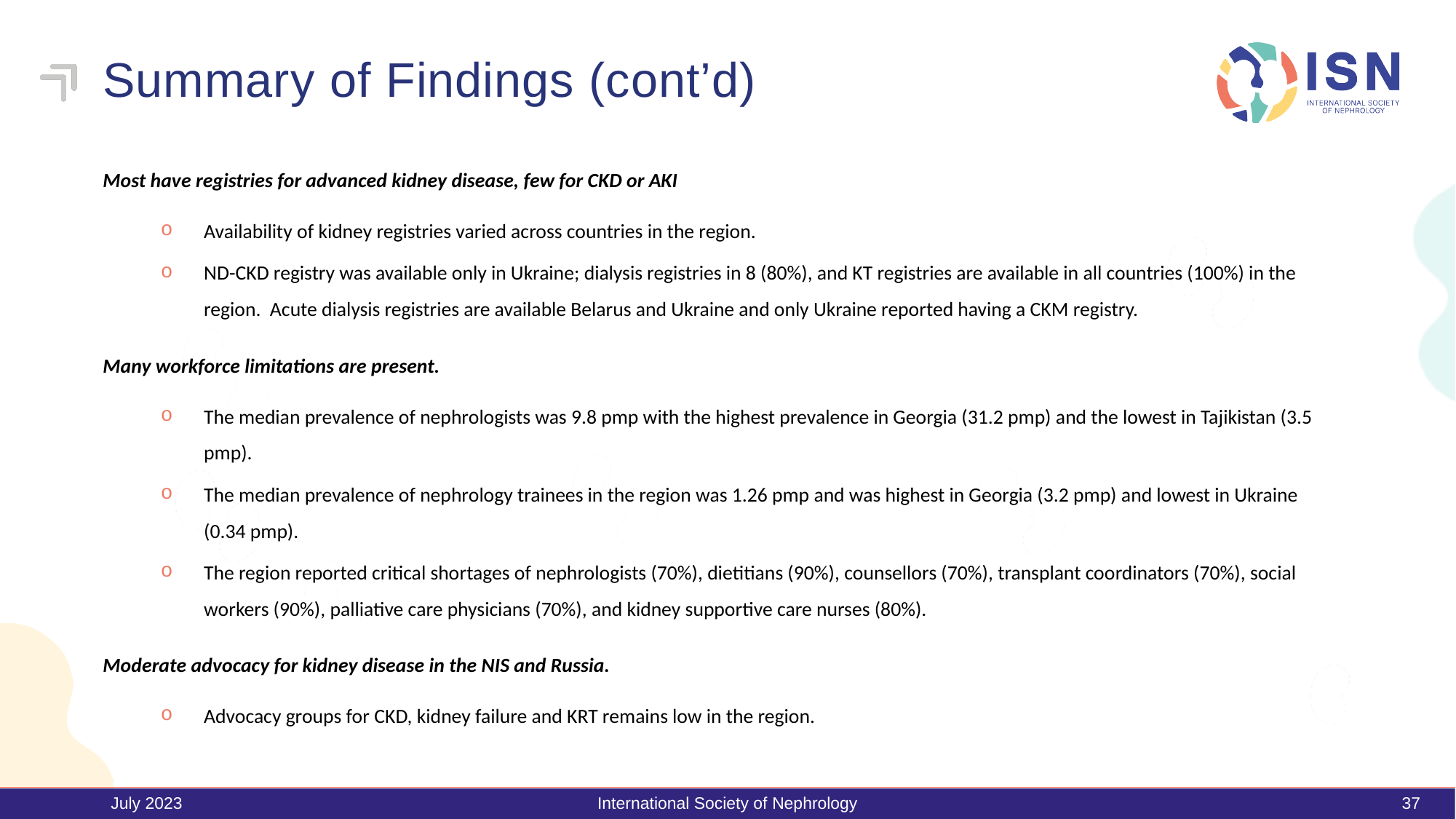

# Summary of Findings (cont’d)
Most have registries for advanced kidney disease, few for CKD or AKI
Availability of kidney registries varied across countries in the region.
ND-CKD registry was available only in Ukraine; dialysis registries in 8 (80%), and KT registries are available in all countries (100%) in the region.  Acute dialysis registries are available Belarus and Ukraine and only Ukraine reported having a CKM registry.
Many workforce limitations are present.
The median prevalence of nephrologists was 9.8 pmp with the highest prevalence in Georgia (31.2 pmp) and the lowest in Tajikistan (3.5 pmp).
The median prevalence of nephrology trainees in the region was 1.26 pmp and was highest in Georgia (3.2 pmp) and lowest in Ukraine (0.34 pmp).
The region reported critical shortages of nephrologists (70%), dietitians (90%), counsellors (70%), transplant coordinators (70%), social workers (90%), palliative care physicians (70%), and kidney supportive care nurses (80%).
Moderate advocacy for kidney disease in the NIS and Russia.
Advocacy groups for CKD, kidney failure and KRT remains low in the region.

July 2023
International Society of Nephrology
37